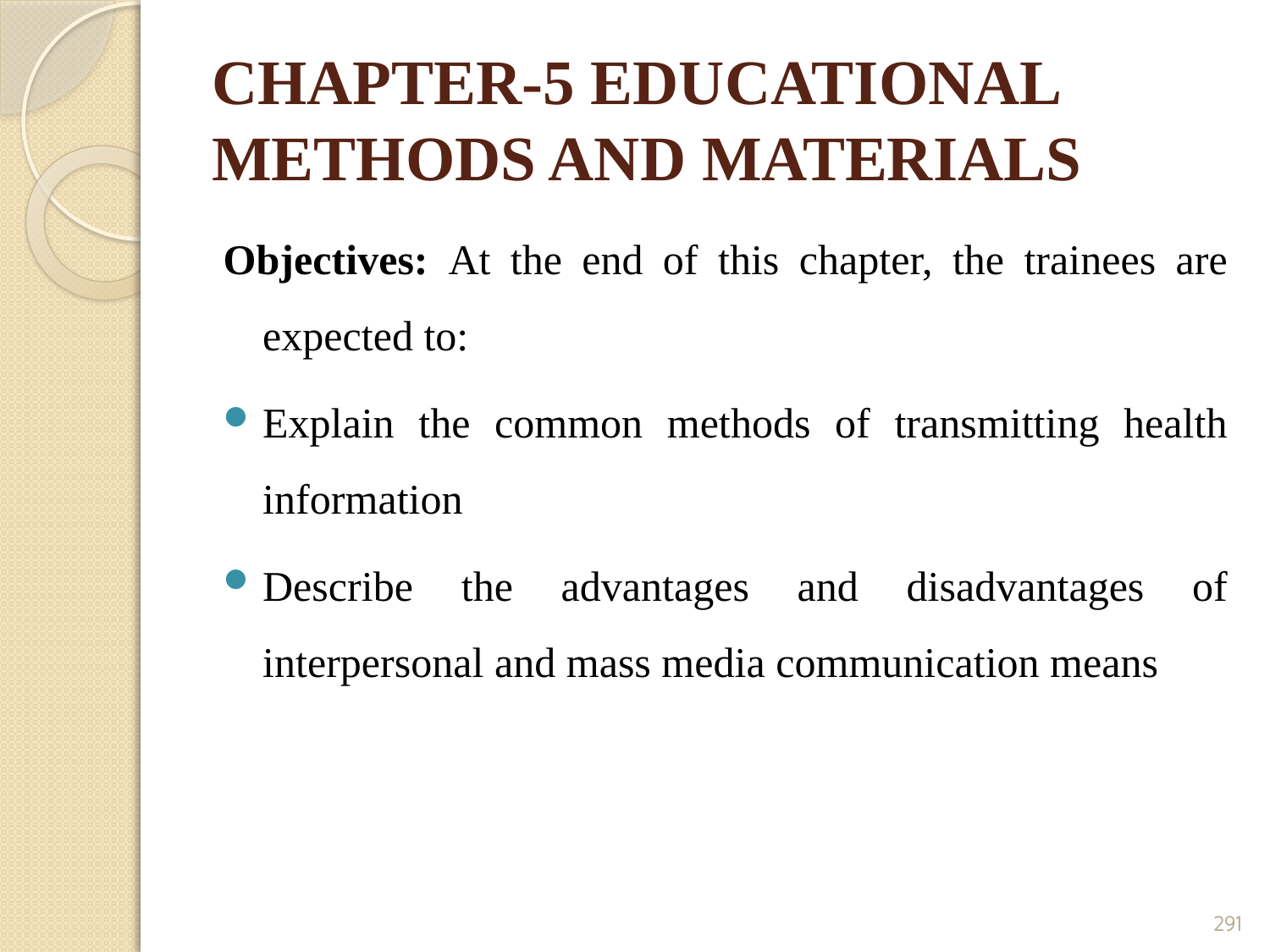

# CHAPTER-5 EDUCATIONAL METHODS AND MATERIALS
Objectives: At the end of this chapter, the trainees are expected to:
Explain the common methods of transmitting health information
Describe the advantages and disadvantages of interpersonal and mass media communication means

291